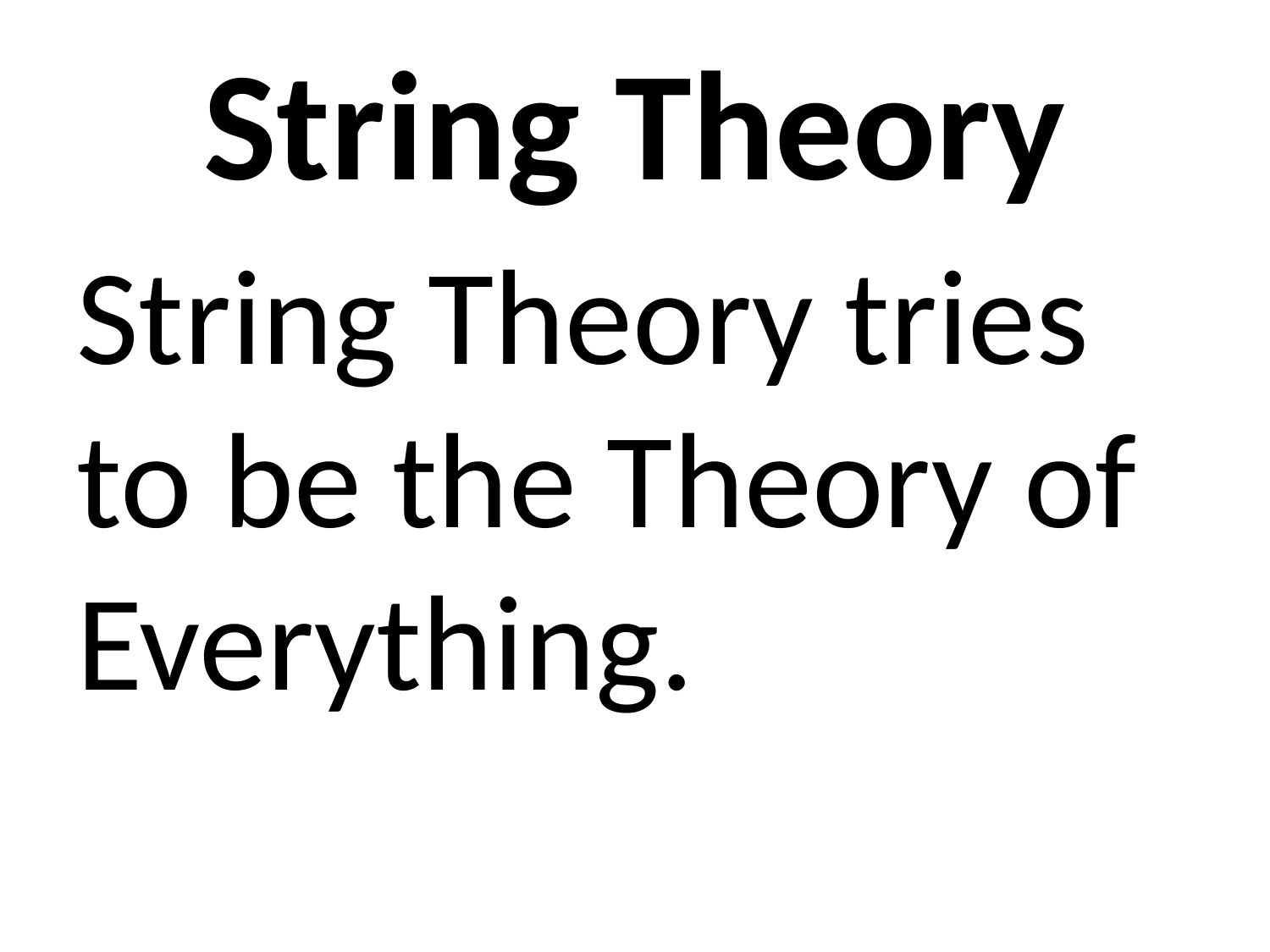

# String Theory
String Theory tries to be the Theory of Everything.